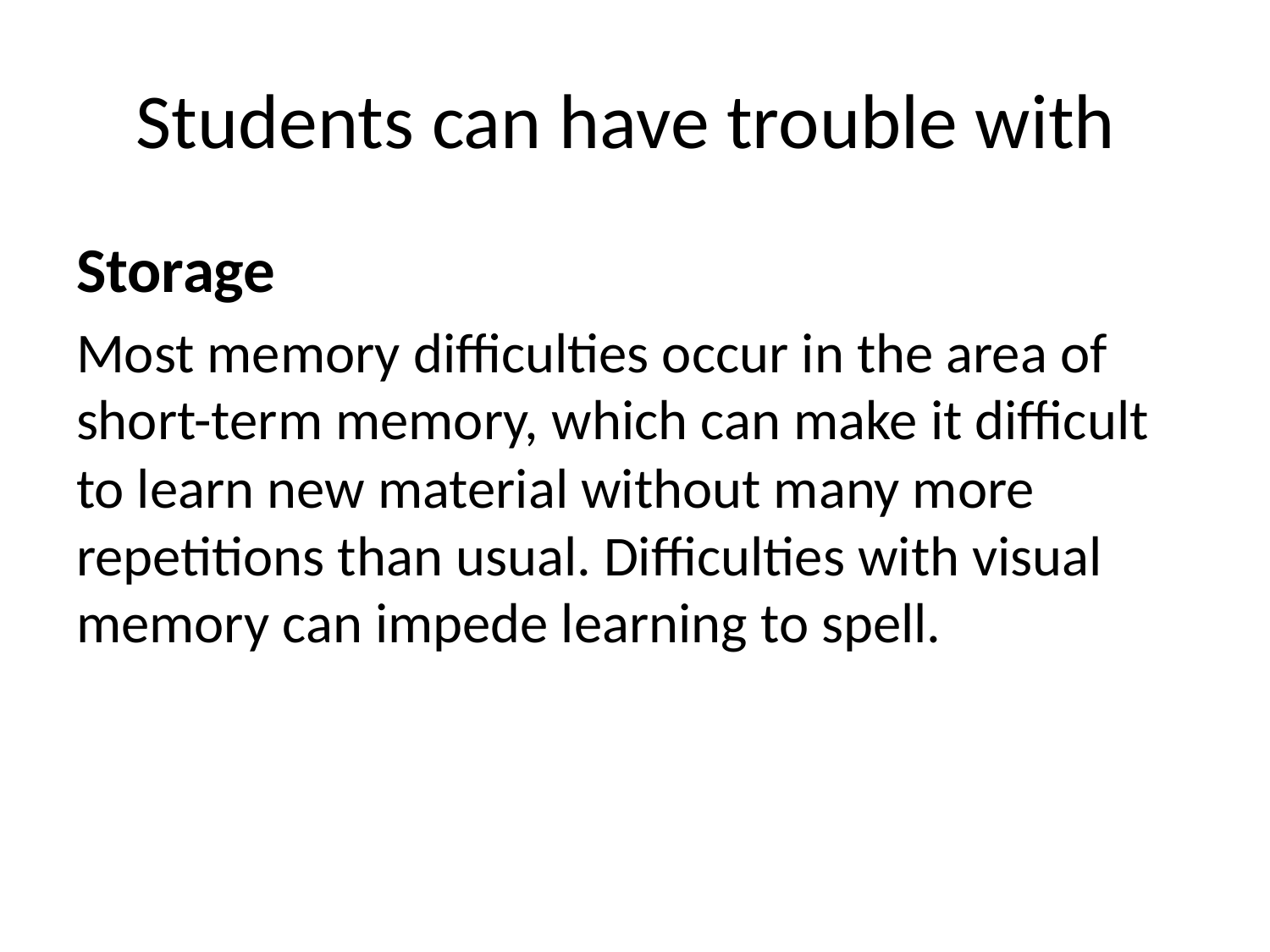

# Students can have trouble with
Storage
Most memory difficulties occur in the area of short-term memory, which can make it difficult to learn new material without many more repetitions than usual. Difficulties with visual memory can impede learning to spell.